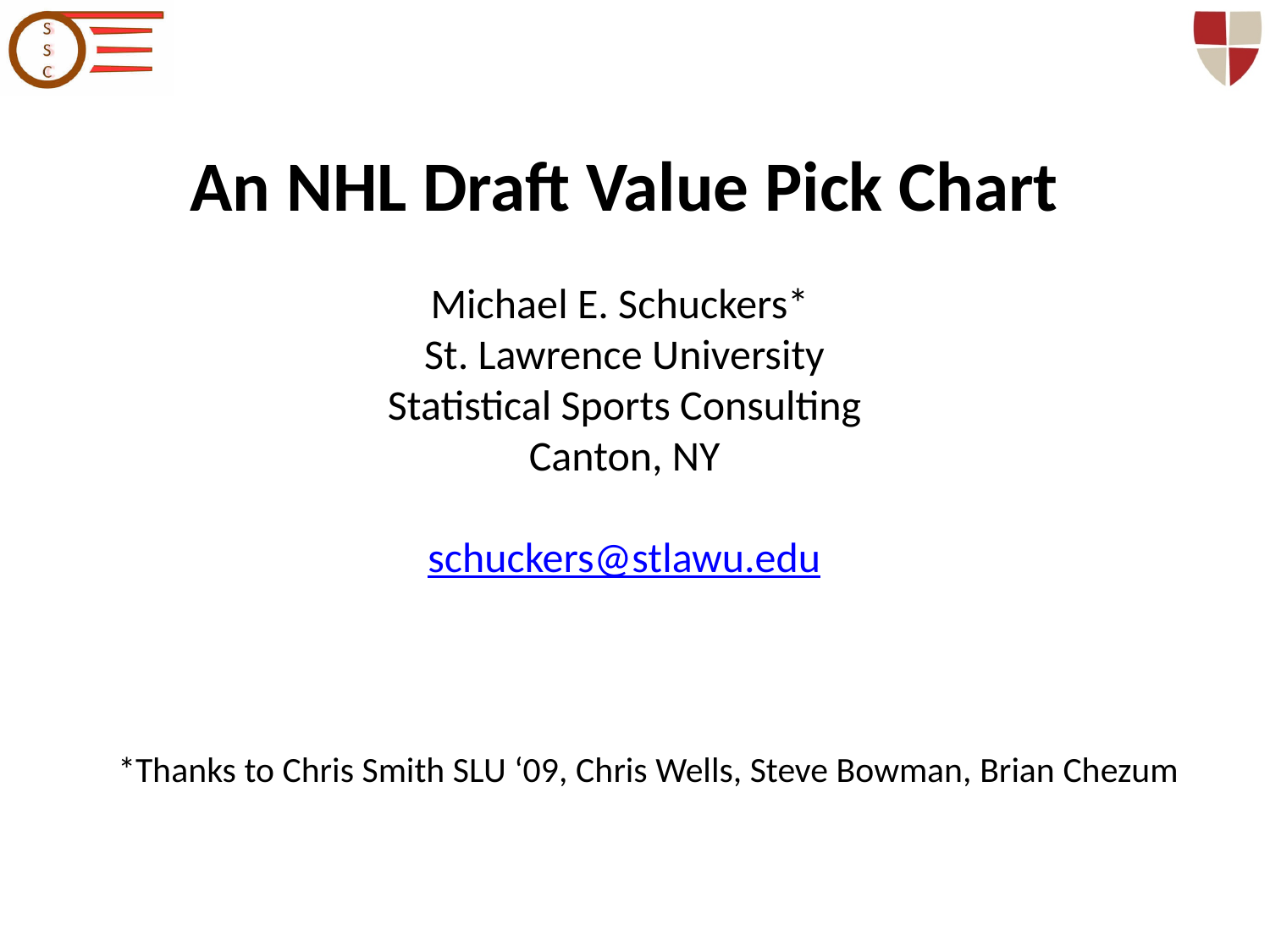

# An NHL Draft Value Pick Chart   Michael E. Schuckers* St. Lawrence University Statistical Sports Consulting Canton, NY schuckers@stlawu.edu
*Thanks to Chris Smith SLU ‘09, Chris Wells, Steve Bowman, Brian Chezum